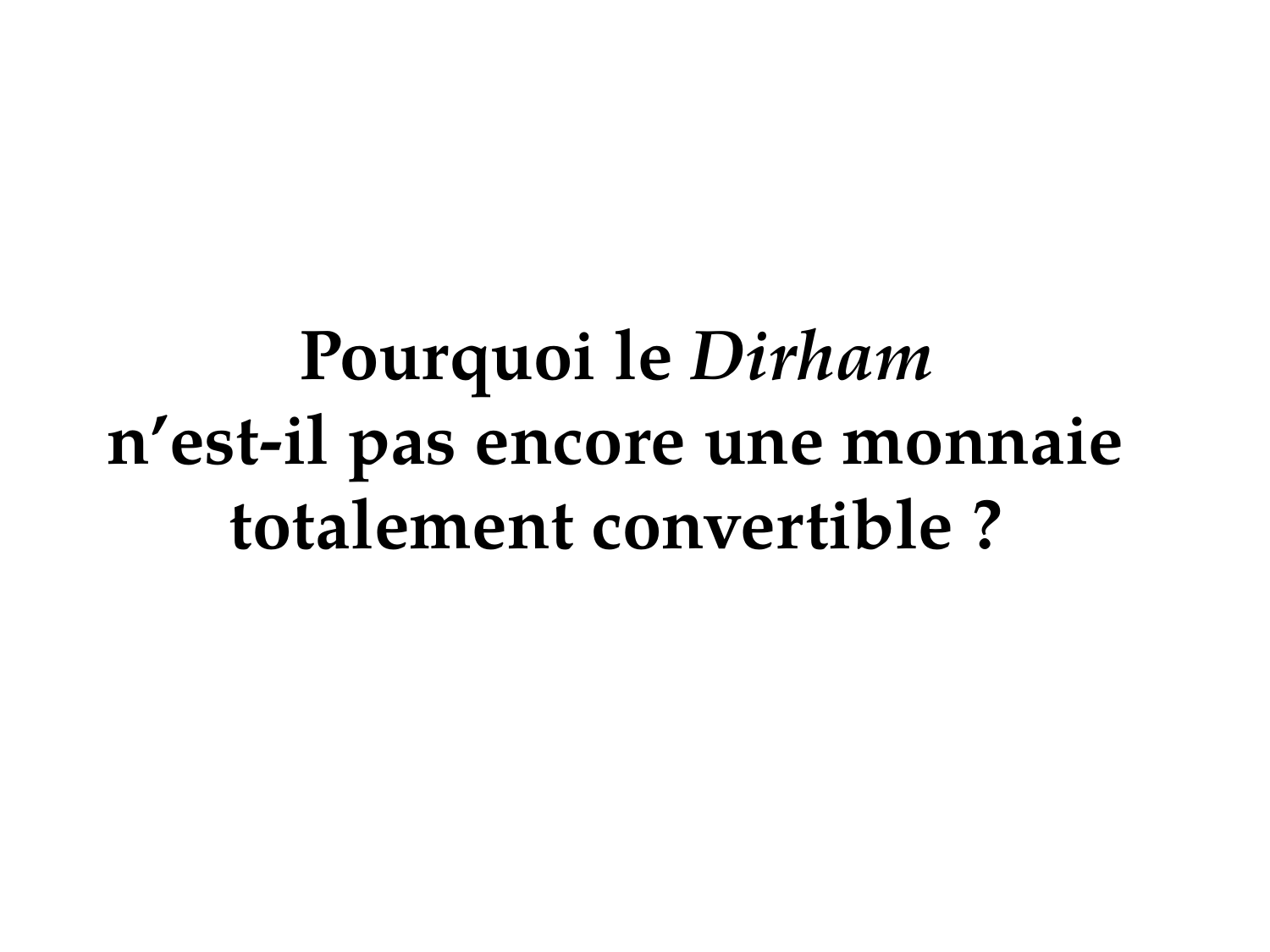

# Pourquoi le Dirham n’est-il pas encore une monnaie totalement convertible ?